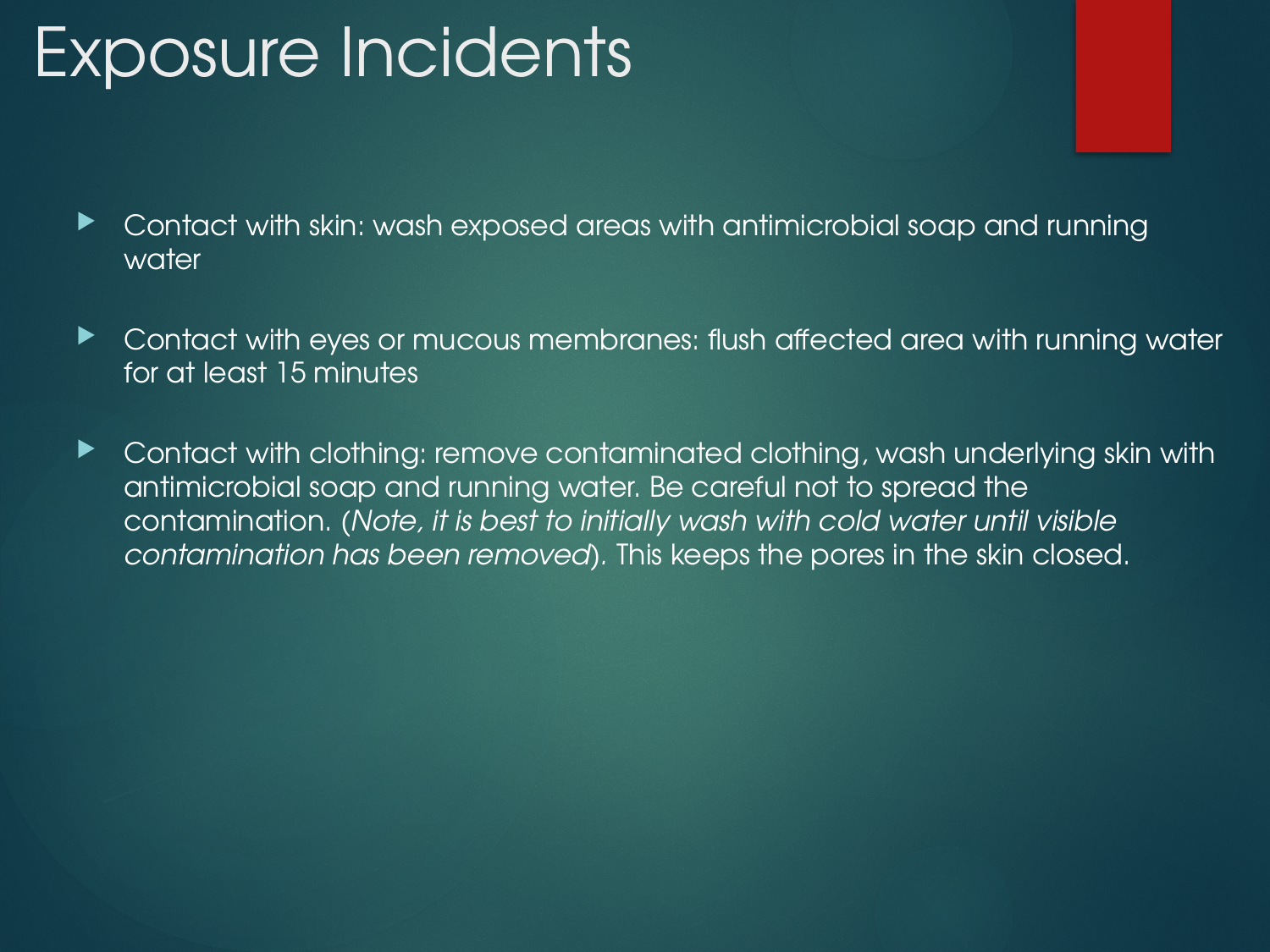

# Exposure Incidents
Contact with skin: wash exposed areas with antimicrobial soap and running water
Contact with eyes or mucous membranes: flush affected area with running water for at least 15 minutes
Contact with clothing: remove contaminated clothing, wash underlying skin with antimicrobial soap and running water. Be careful not to spread the contamination. (Note, it is best to initially wash with cold water until visible contamination has been removed). This keeps the pores in the skin closed.